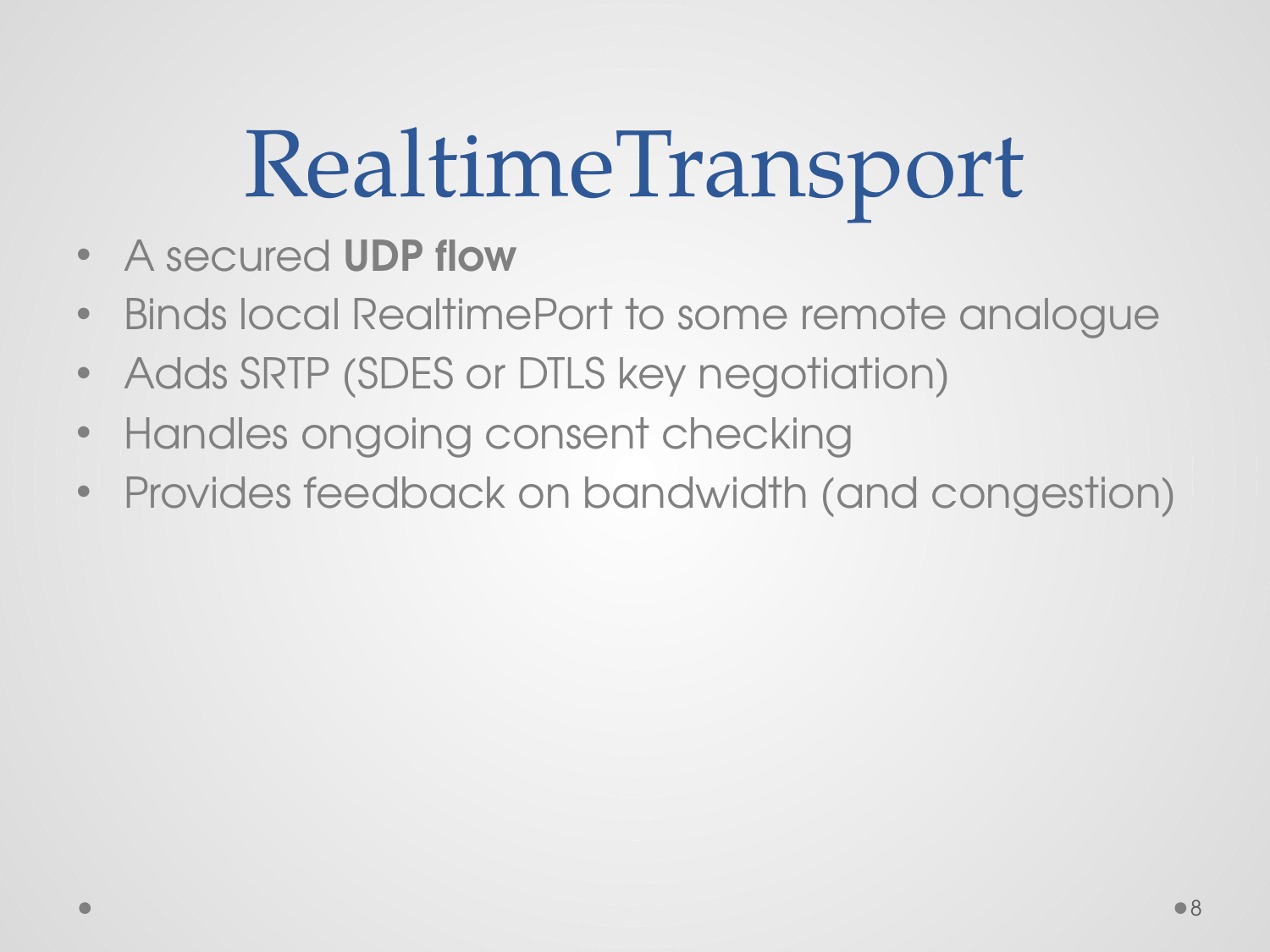

# RealtimeTransport
A secured UDP flow
Binds local RealtimePort to some remote analogue
Adds SRTP (SDES or DTLS key negotiation)
Handles ongoing consent checking
Provides feedback on bandwidth (and congestion)
8